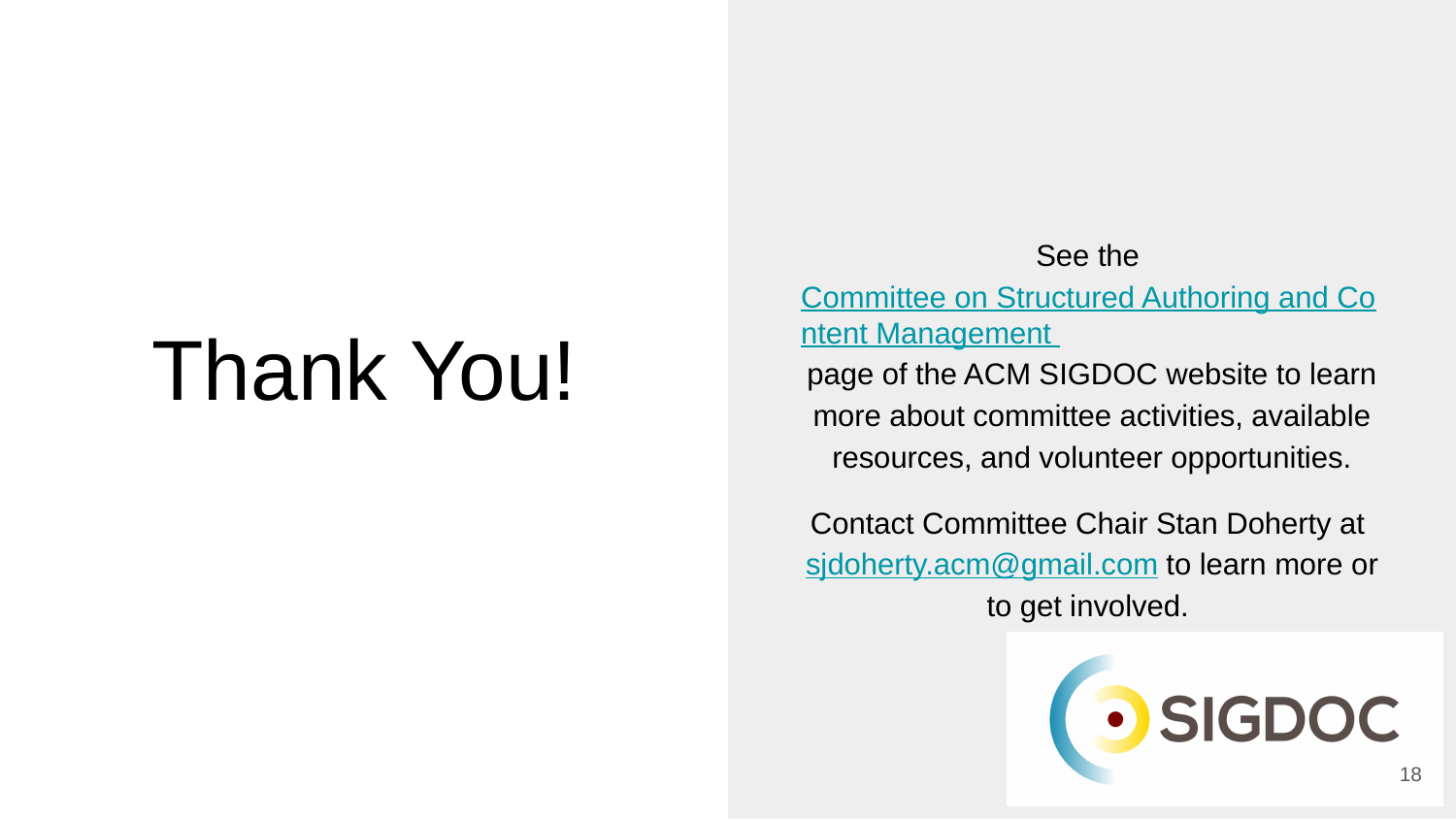

See the Committee on Structured Authoring and Content Management page of the ACM SIGDOC website to learn more about committee activities, available resources, and volunteer opportunities.
Contact Committee Chair Stan Doherty at sjdoherty.acm@gmail.com to learn more or to get involved.
# Thank You!
18